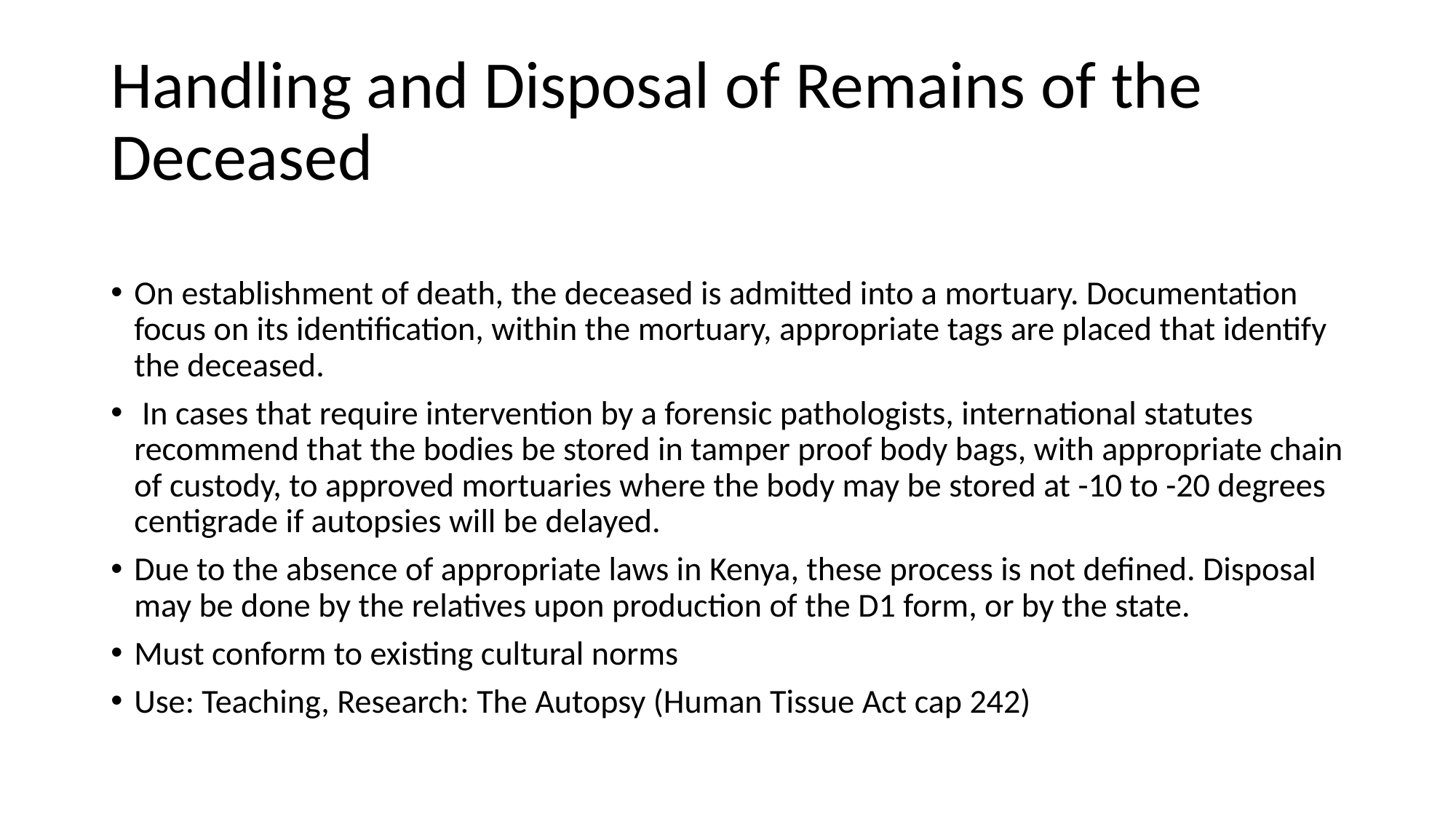

# Handling and Disposal of Remains of the Deceased

On establishment of death, the deceased is admitted into a mortuary. Documentation focus on its identification, within the mortuary, appropriate tags are placed that identify the deceased.
 In cases that require intervention by a forensic pathologists, international statutes recommend that the bodies be stored in tamper proof body bags, with appropriate chain of custody, to approved mortuaries where the body may be stored at -10 to -20 degrees centigrade if autopsies will be delayed.
Due to the absence of appropriate laws in Kenya, these process is not defined. Disposal may be done by the relatives upon production of the D1 form, or by the state.
Must conform to existing cultural norms
Use: Teaching, Research: The Autopsy (Human Tissue Act cap 242)